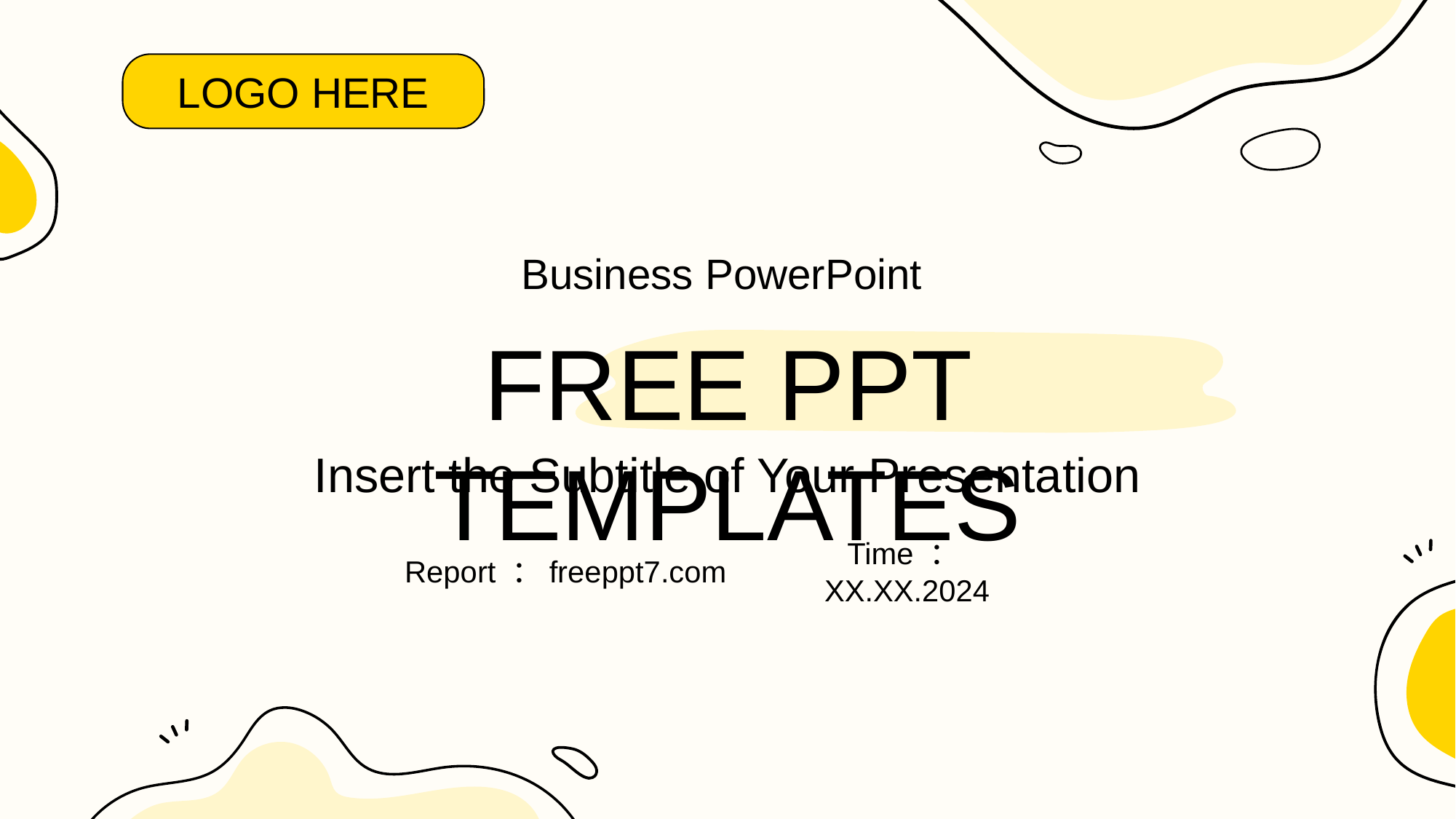

LOGO HERE
Business PowerPoint
FREE PPT TEMPLATES

Insert the Subtitle of Your Presentation
Report ：freeppt7.com
Time ：XX.XX.2024